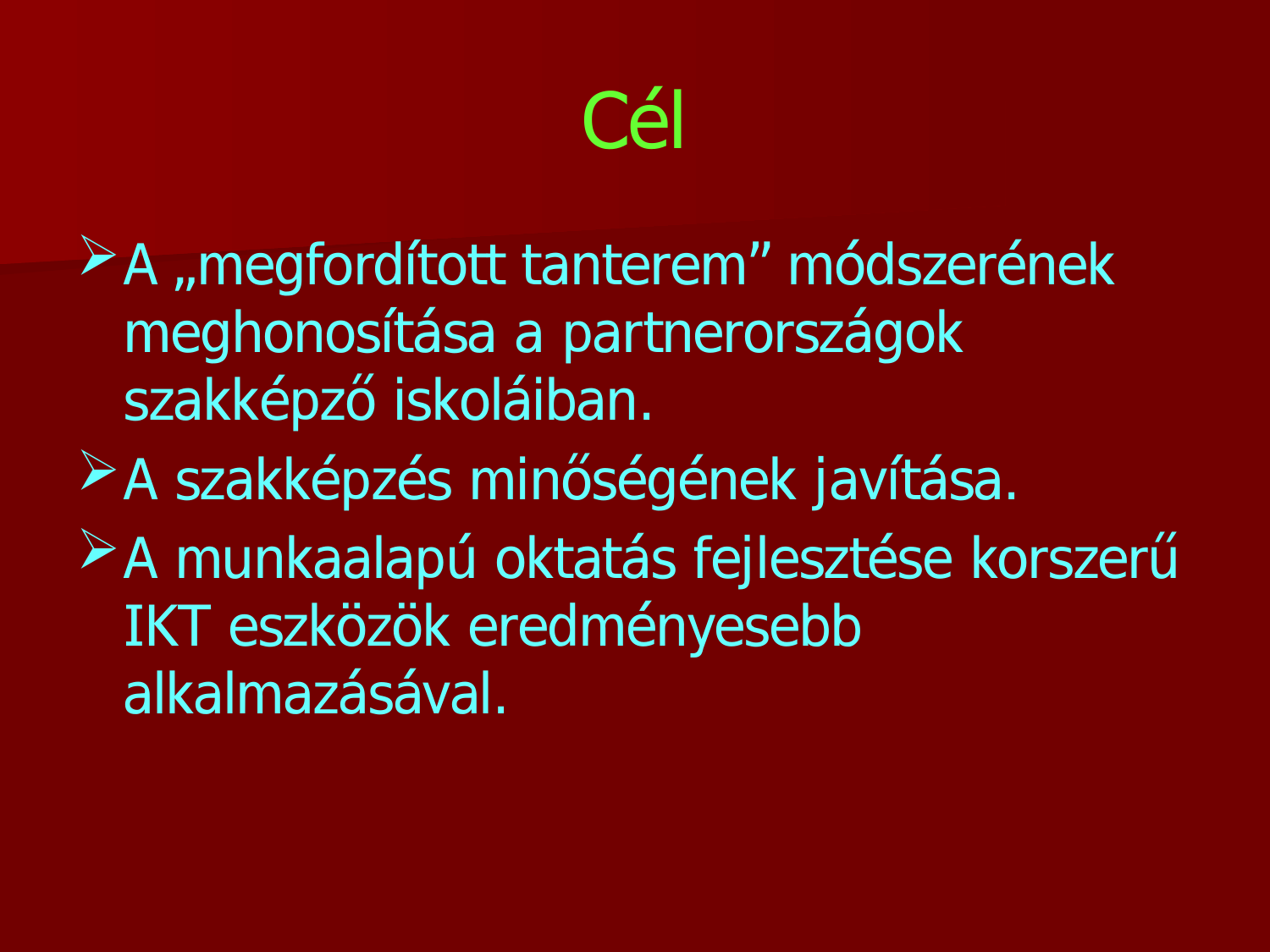

# Cél
A „megfordított tanterem” módszerének meghonosítása a partnerországok szakképző iskoláiban.
A szakképzés minőségének javítása.
A munkaalapú oktatás fejlesztése korszerű IKT eszközök eredményesebb alkalmazásával.